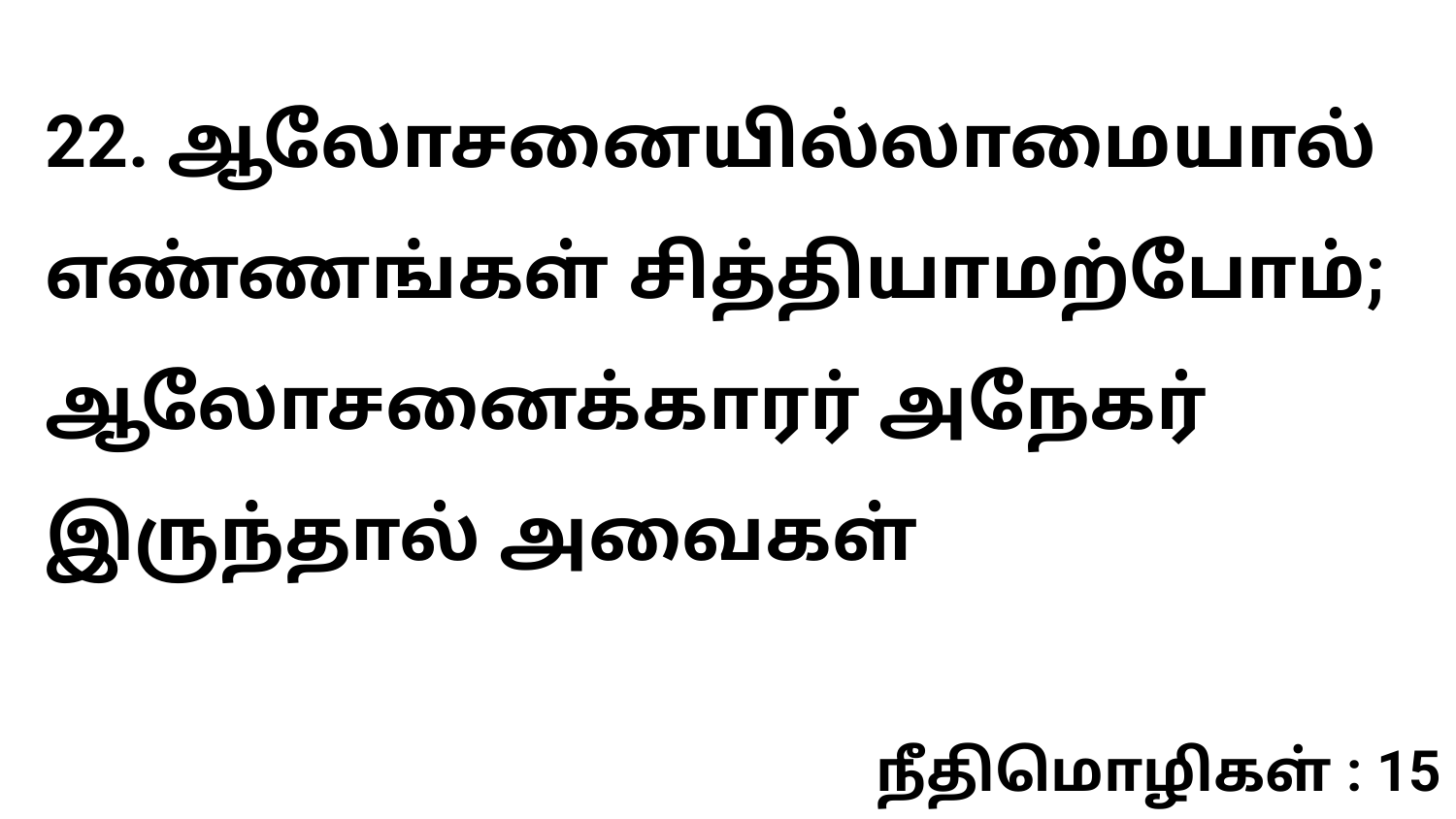

22. ஆலோசனையில்லாமையால் எண்ணங்கள் சித்தியாமற்போம்; ஆலோசனைக்காரர் அநேகர் இருந்தால் அவைகள்
நீதிமொழிகள் : 15